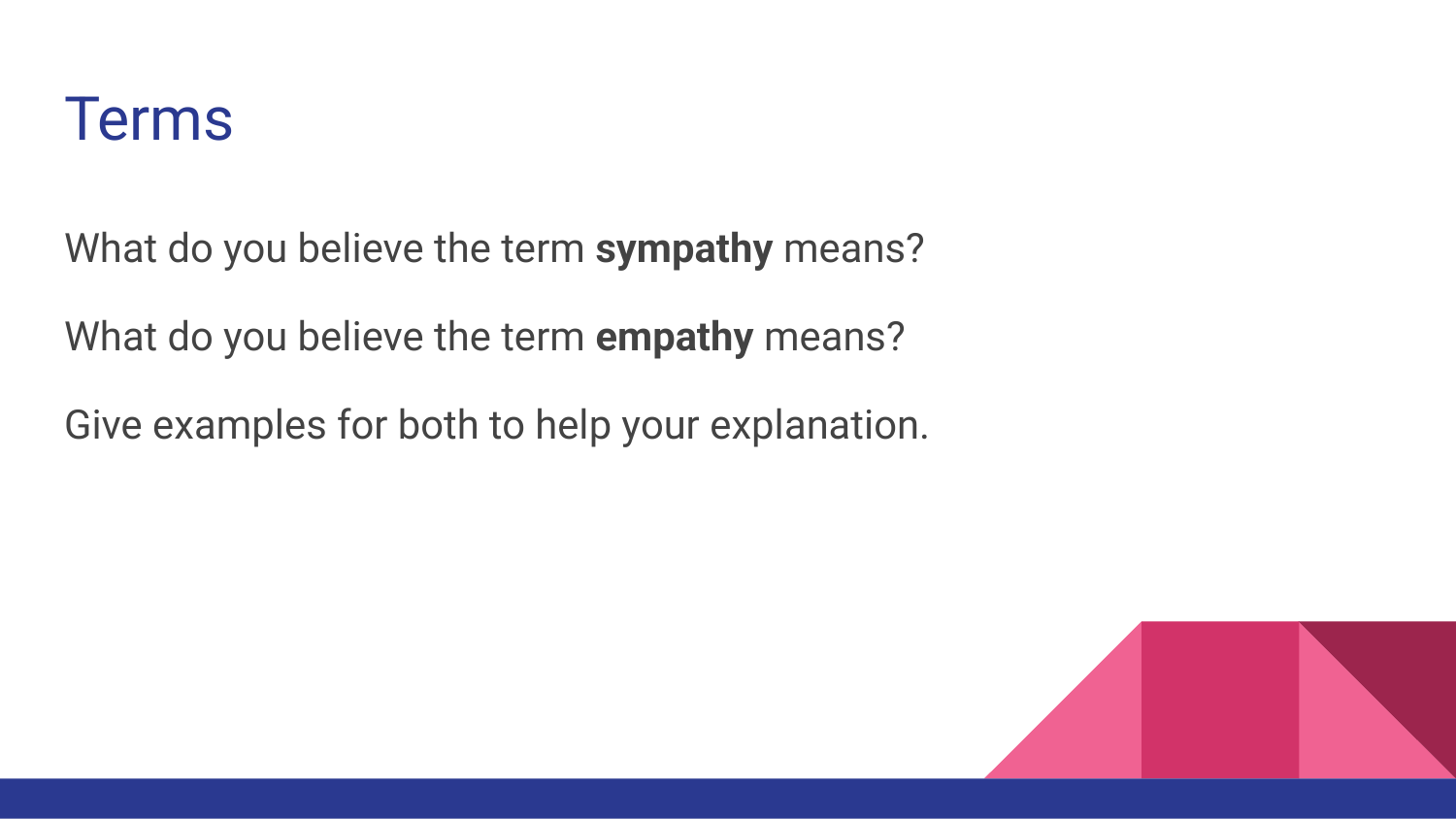

# Terms
What do you believe the term sympathy means?
What do you believe the term empathy means?
Give examples for both to help your explanation.